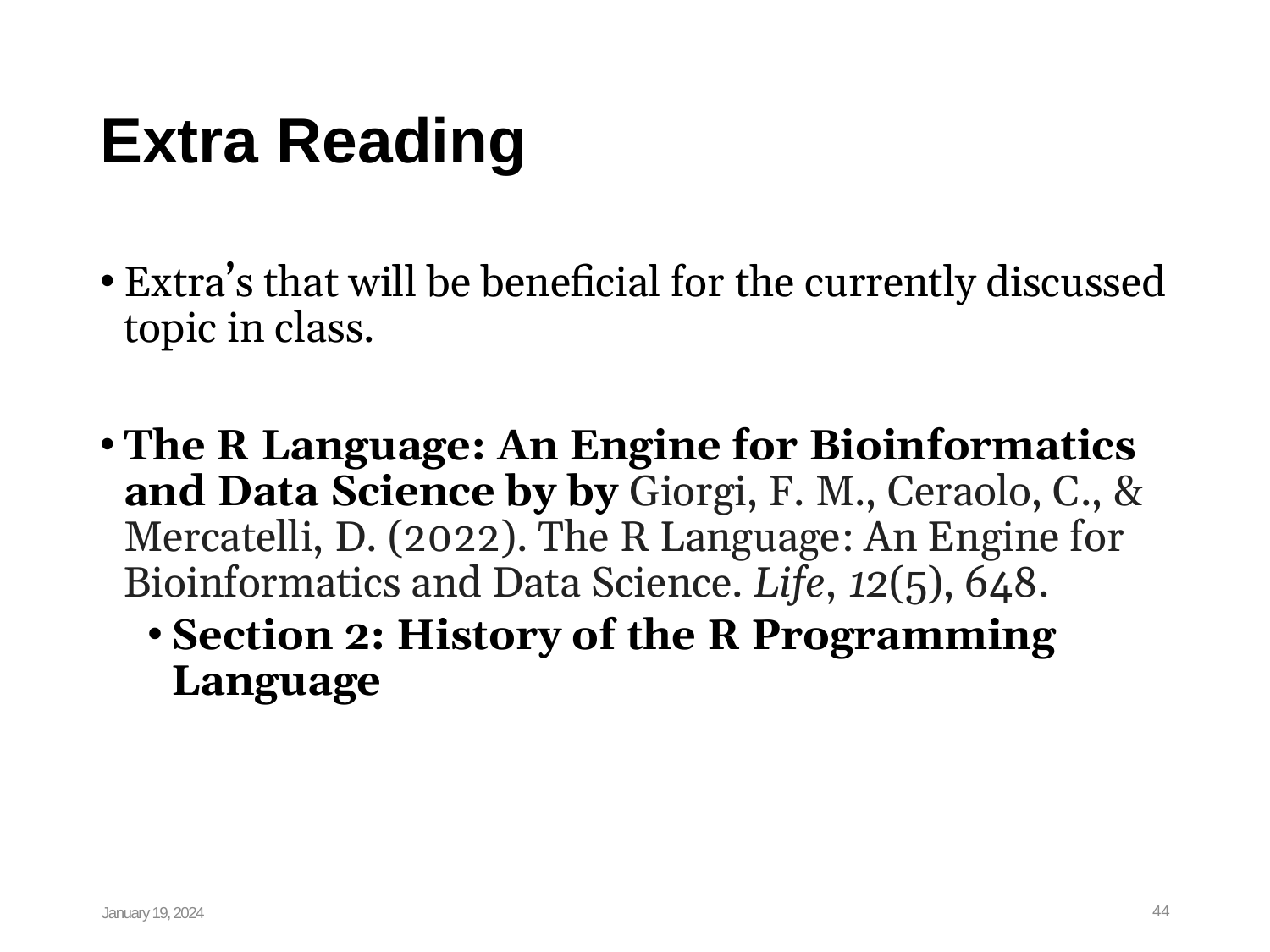

# Extra Reading
Extra’s that will be beneficial for the currently discussed topic in class.

The R Language: An Engine for Bioinformatics and Data Science by by Giorgi, F. M., Ceraolo, C., & Mercatelli, D. (2022). The R Language: An Engine for Bioinformatics and Data Science. Life, 12(5), 648.
Section 2: History of the R Programming Language

January 19, 2024
44